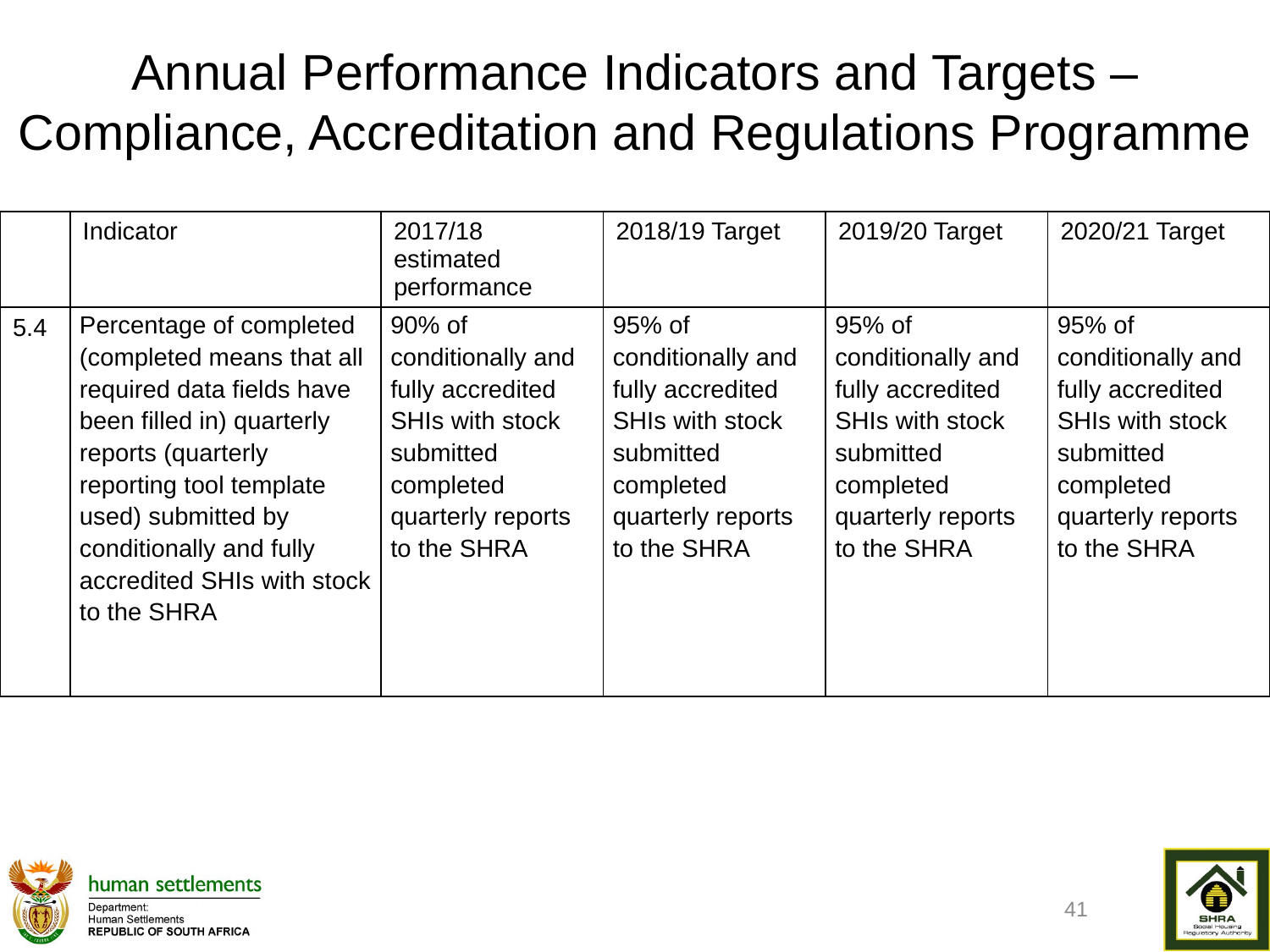

# Annual Performance Indicators and Targets – Compliance, Accreditation and Regulations Programme
|  | Indicator | 2017/18 estimated performance | 2018/19 Target | 2019/20 Target | 2020/21 Target |
| --- | --- | --- | --- | --- | --- |
| 5.4 | Percentage of completed (completed means that all required data fields have been filled in) quarterly reports (quarterly reporting tool template used) submitted by conditionally and fully accredited SHIs with stock to the SHRA | 90% of conditionally and fully accredited SHIs with stock submitted completed quarterly reports to the SHRA | 95% of conditionally and fully accredited SHIs with stock submitted completed quarterly reports to the SHRA | 95% of conditionally and fully accredited SHIs with stock submitted completed quarterly reports to the SHRA | 95% of conditionally and fully accredited SHIs with stock submitted completed quarterly reports to the SHRA |
41